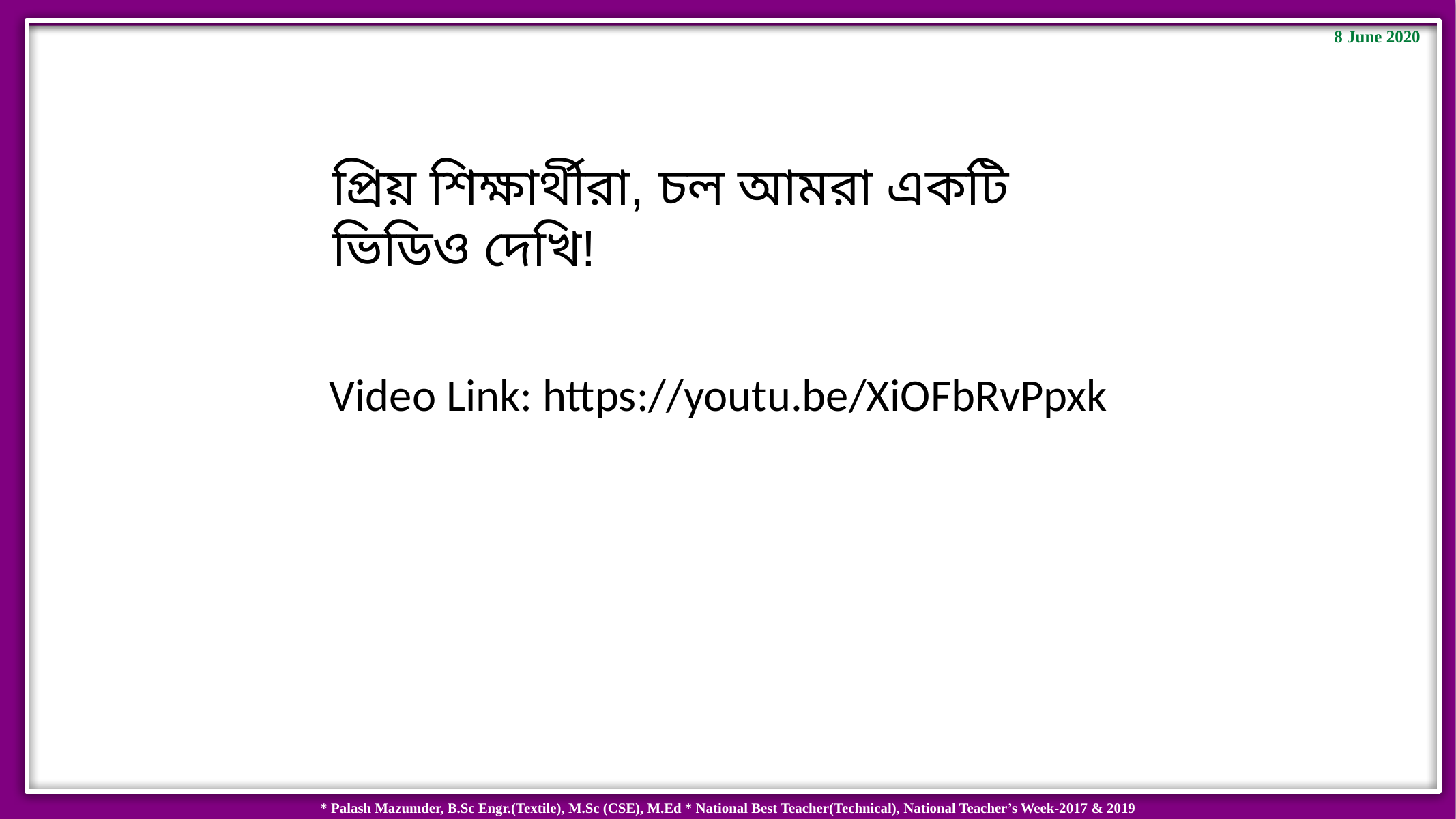

প্রিয় শিক্ষার্থীরা, চল আমরা একটি ভিডিও দেখি!
Video Link: https://youtu.be/XiOFbRvPpxk